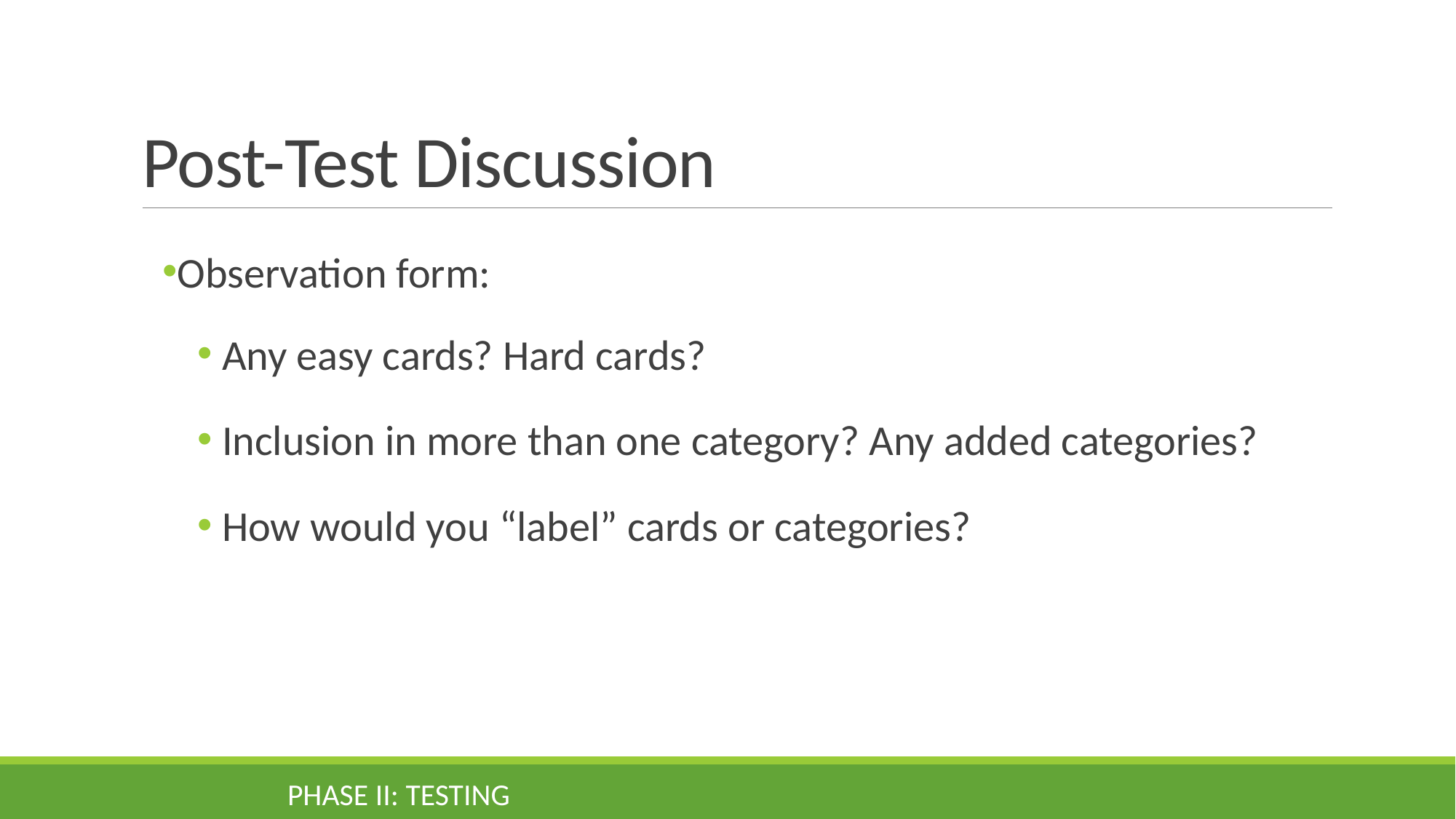

# Post-Test Discussion
Observation form:
 Any easy cards? Hard cards?
 Inclusion in more than one category? Any added categories?
 How would you “label” cards or categories?

Phase II: TESTING